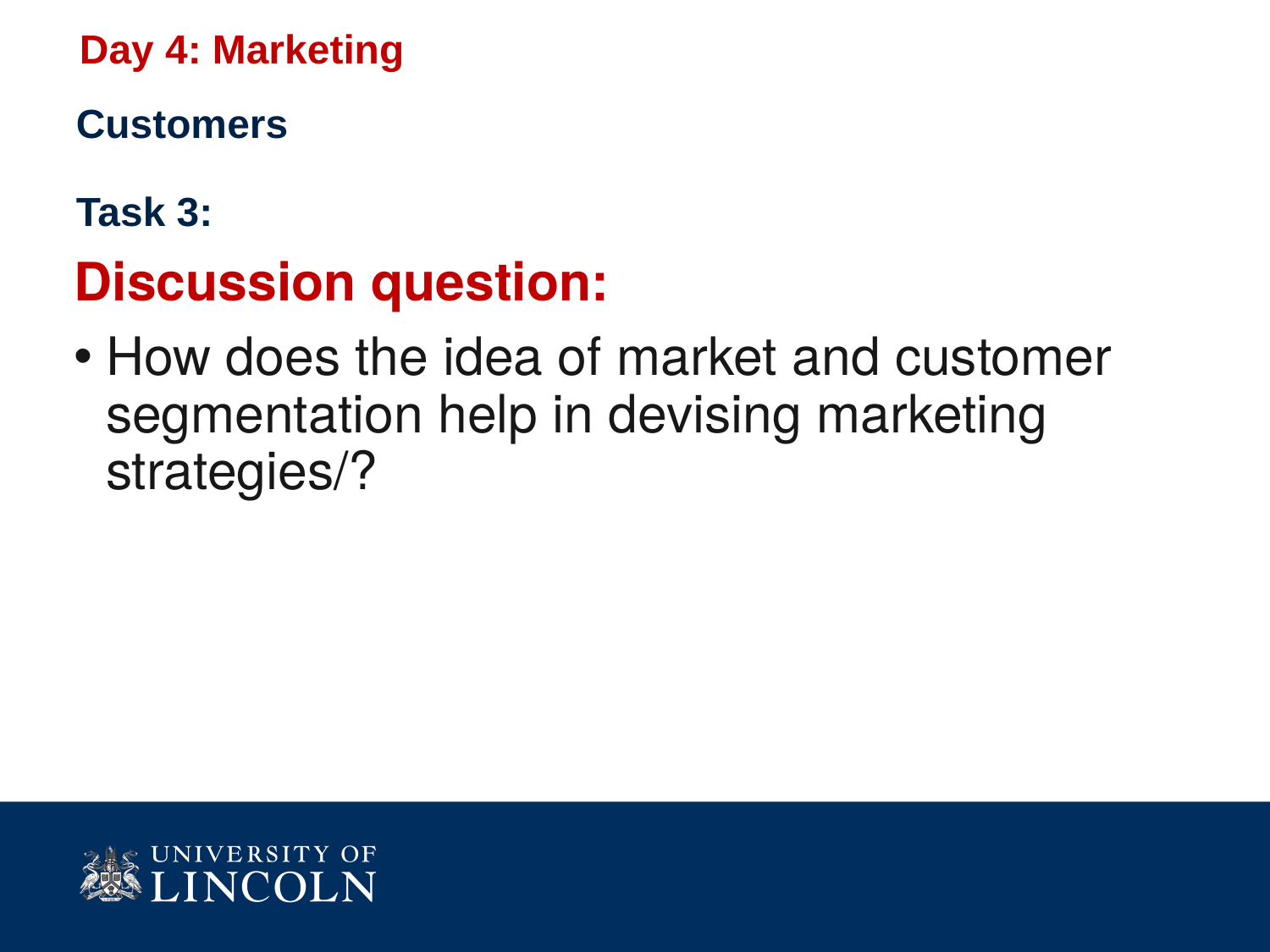

Day 4: Marketing
# Customers Task 3:
Discussion question:
How does the idea of market and customer segmentation help in devising marketing strategies/?